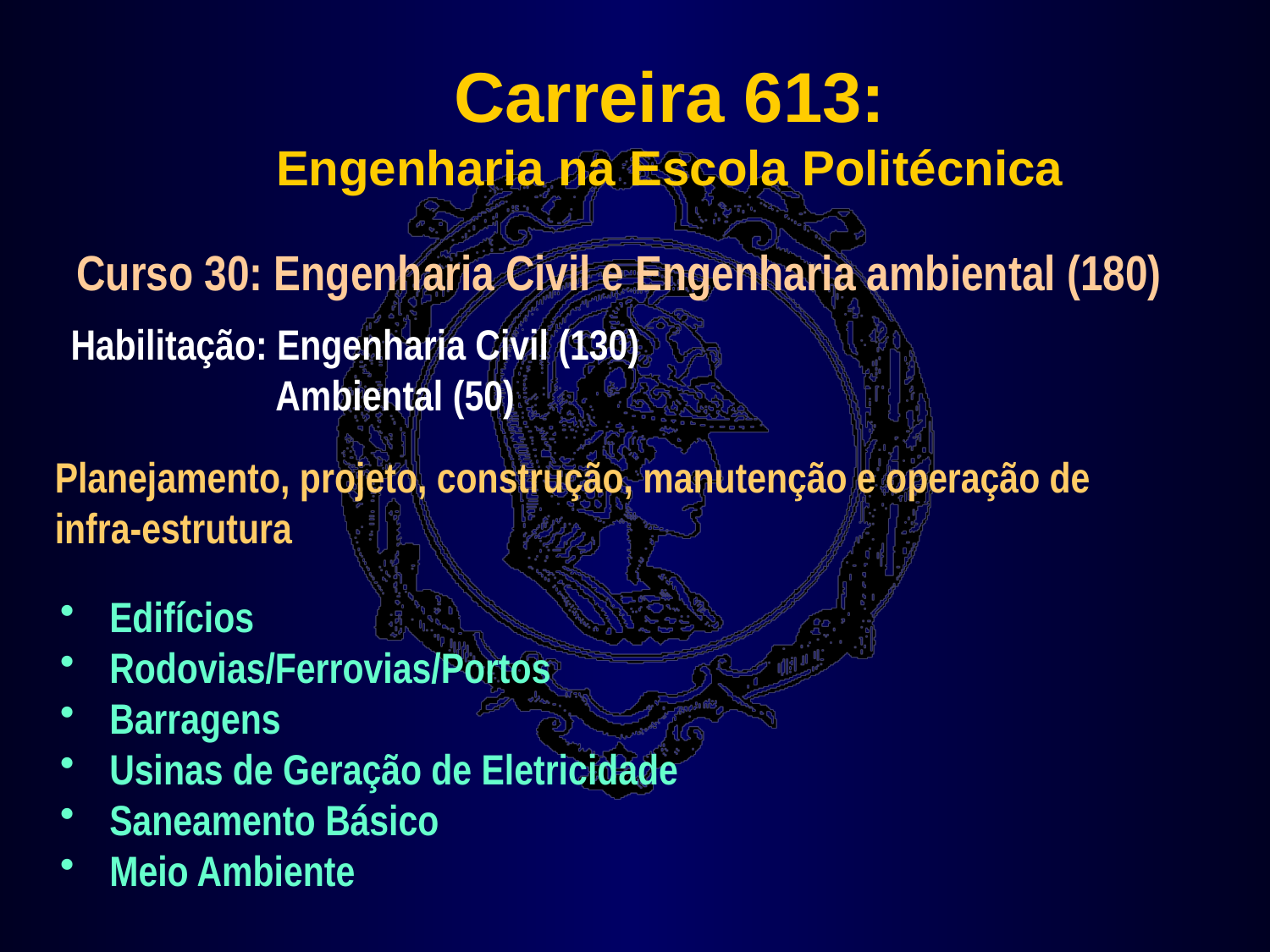

# Carreira 613: Engenharia na Escola Politécnica
Curso 30: Engenharia Civil e Engenharia ambiental (180)
Habilitação: Engenharia Civil (130)
	        Ambiental (50)
Planejamento, projeto, construção, manutenção e operação de infra-estrutura
  Edifícios
  Rodovias/Ferrovias/Portos
  Barragens
  Usinas de Geração de Eletricidade
  Saneamento Básico
  Meio Ambiente